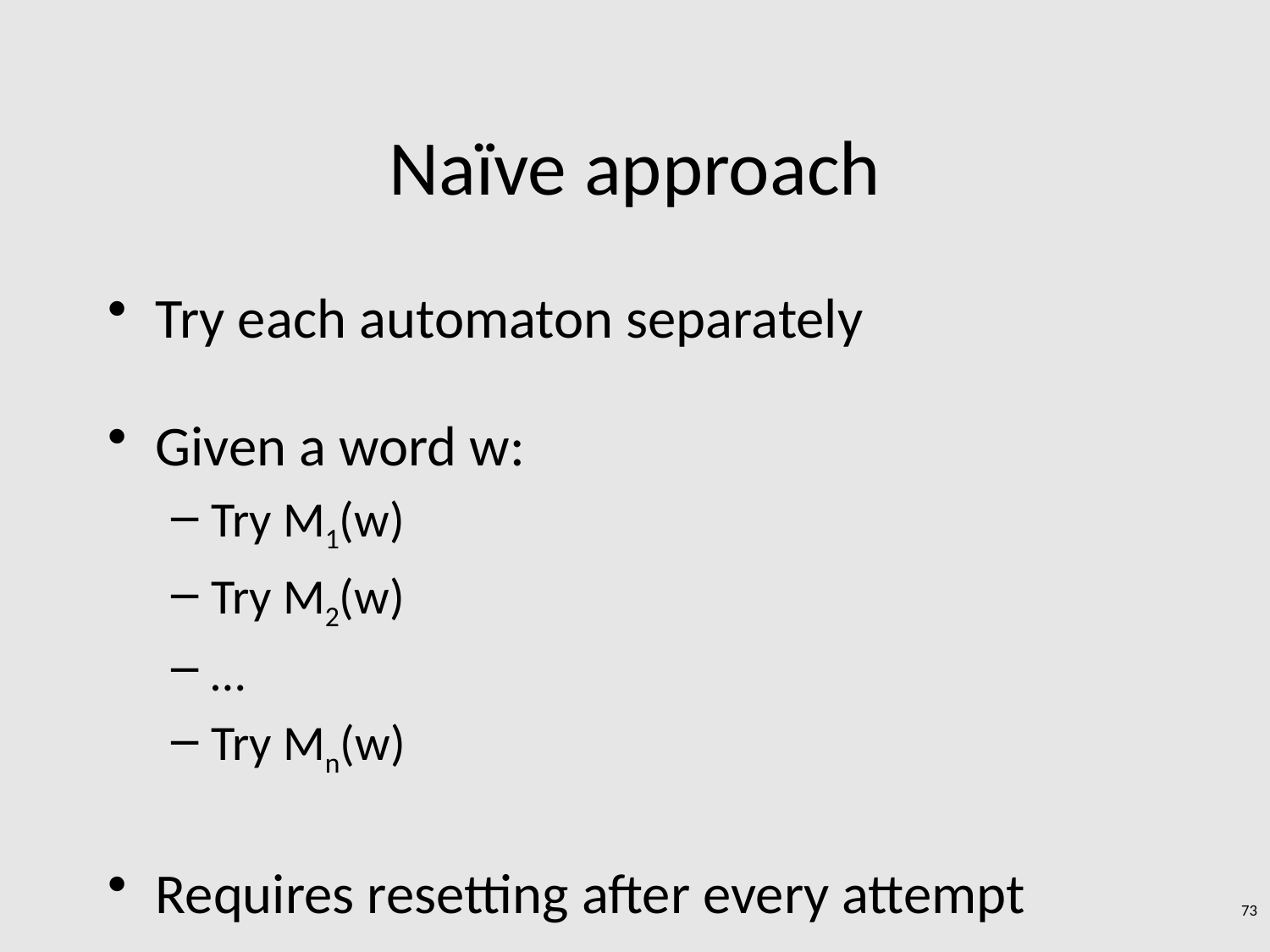

# Naïve approach
Try each automaton separately

Given a word w:
Try M1(w)
Try M2(w)
…
Try Mn(w)

Requires resetting after every attempt
73